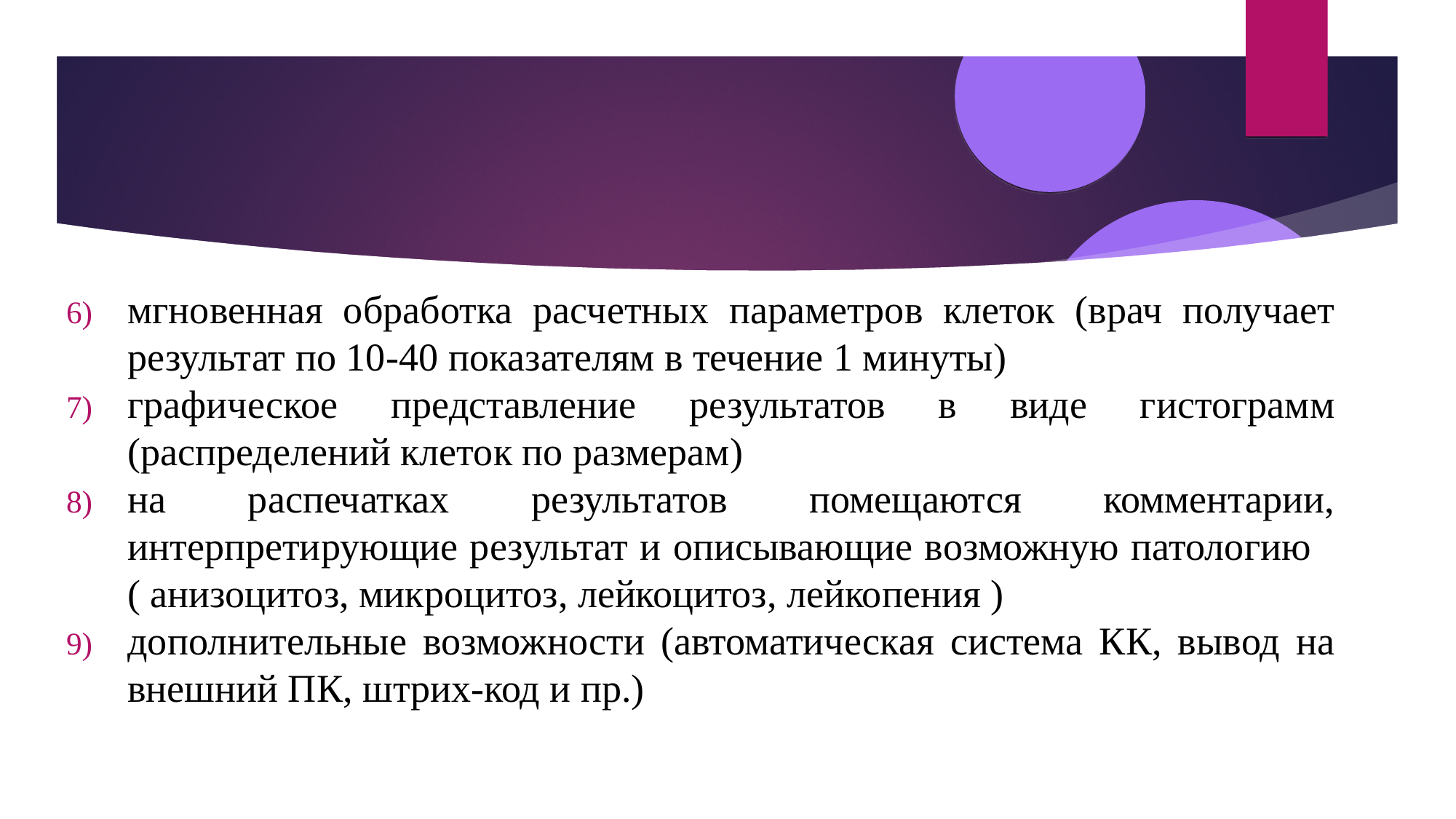

мгновенная обработка расчетных параметров клеток (врач получает результат по 10-40 показателям в течение 1 минуты)
графическое представление результатов в виде гистограмм (распределений клеток по размерам)
на распечатках результатов помещаются комментарии, интерпретирующие результат и описывающие возможную патологию   ( анизоцитоз, микроцитоз, лейкоцитоз, лейкопения )
дополнительные возможности (автоматическая система КК, вывод на внешний ПК, штрих-код и пр.)